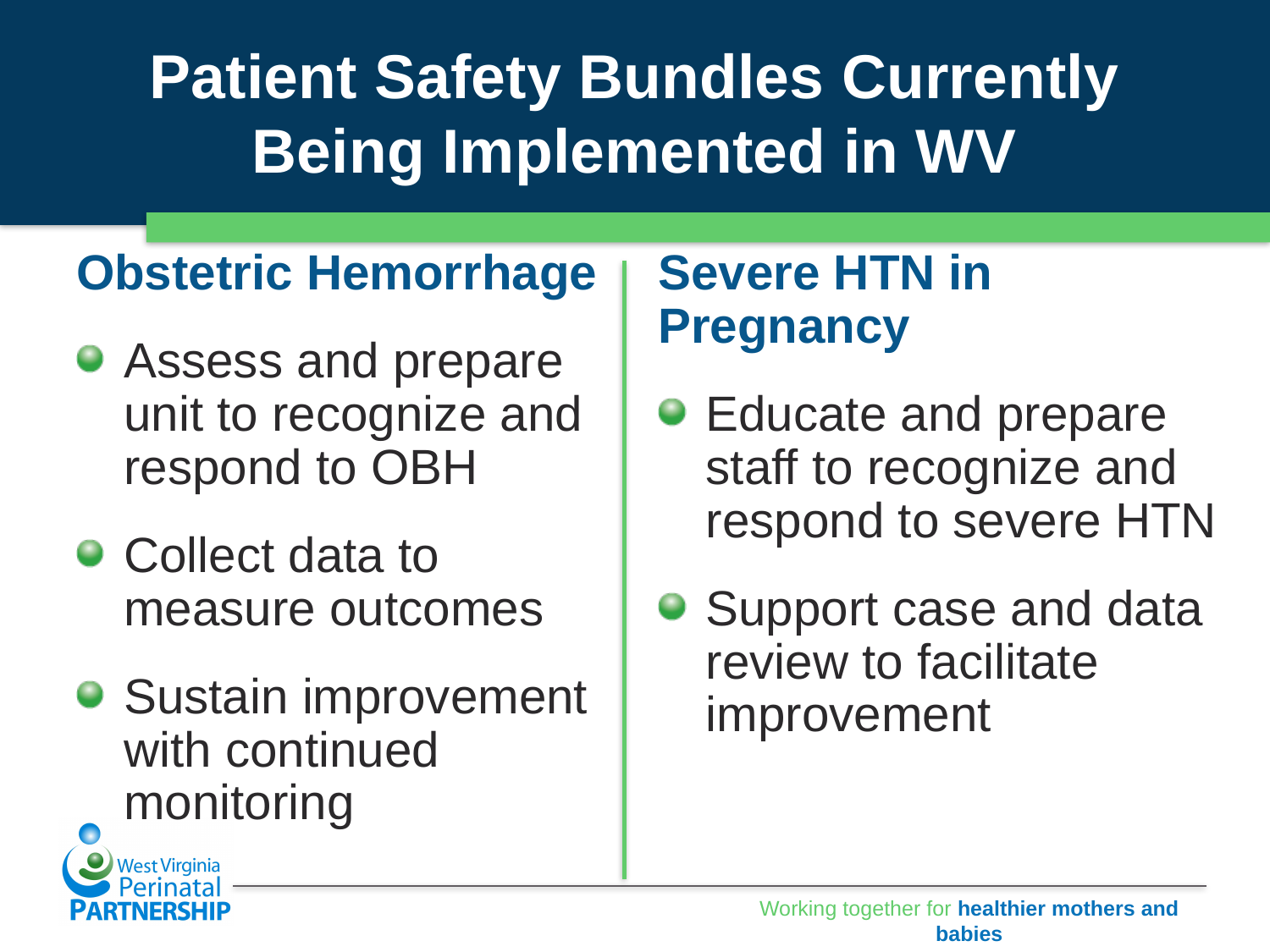

# Patient Safety Bundles Currently Being Implemented in WV
Obstetric Hemorrhage
Assess and prepare unit to recognize and respond to OBH
Collect data to measure outcomes
Sustain improvement with continued monitoring
Severe HTN in Pregnancy
Educate and prepare staff to recognize and respond to severe HTN
Support case and data review to facilitate improvement